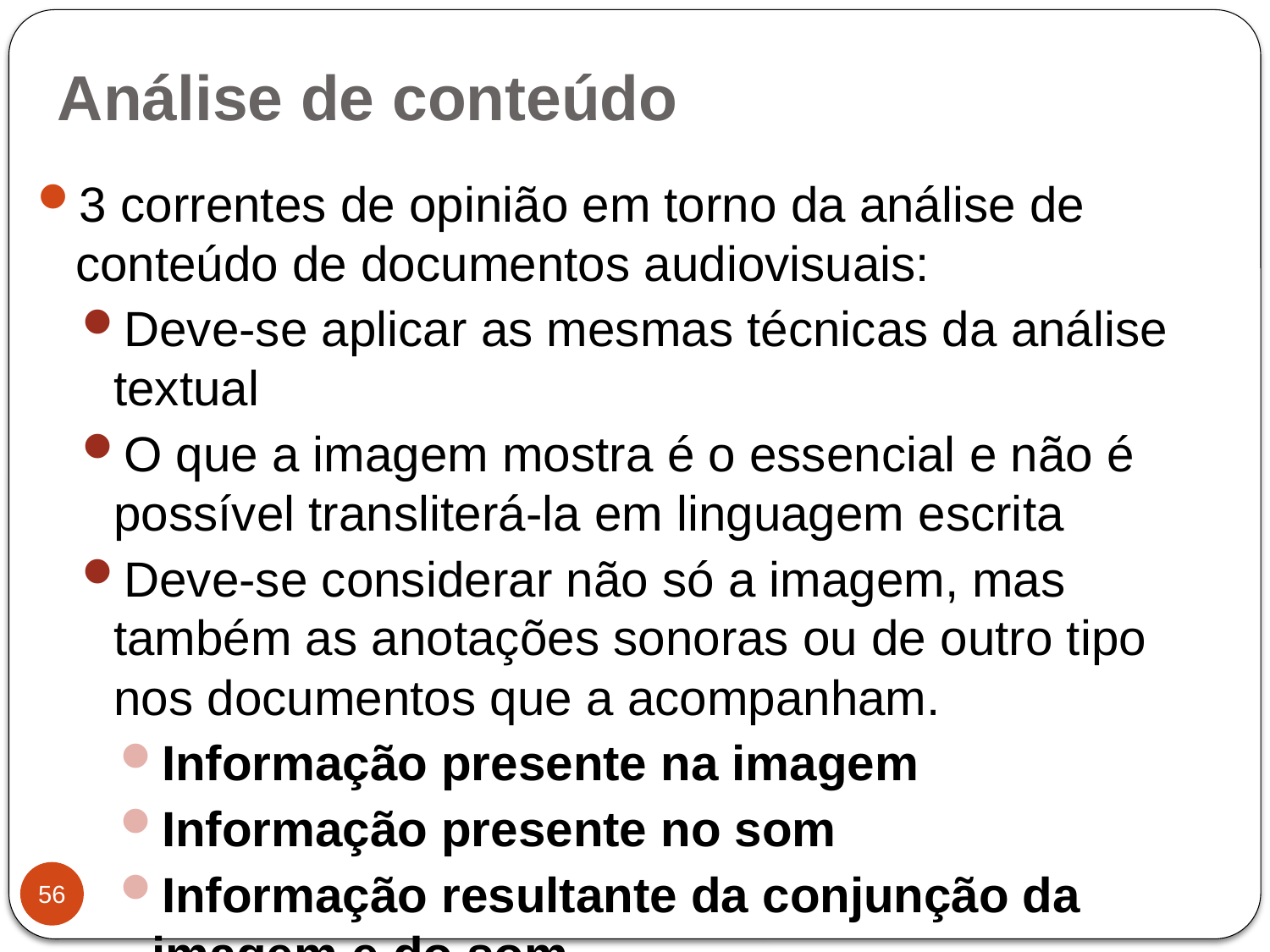

# Análise de conteúdo
3 correntes de opinião em torno da análise de conteúdo de documentos audiovisuais:
Deve-se aplicar as mesmas técnicas da análise textual
O que a imagem mostra é o essencial e não é possível transliterá-la em linguagem escrita
Deve-se considerar não só a imagem, mas também as anotações sonoras ou de outro tipo nos documentos que a acompanham.
Informação presente na imagem
Informação presente no som
Informação resultante da conjunção da imagem e do som
56